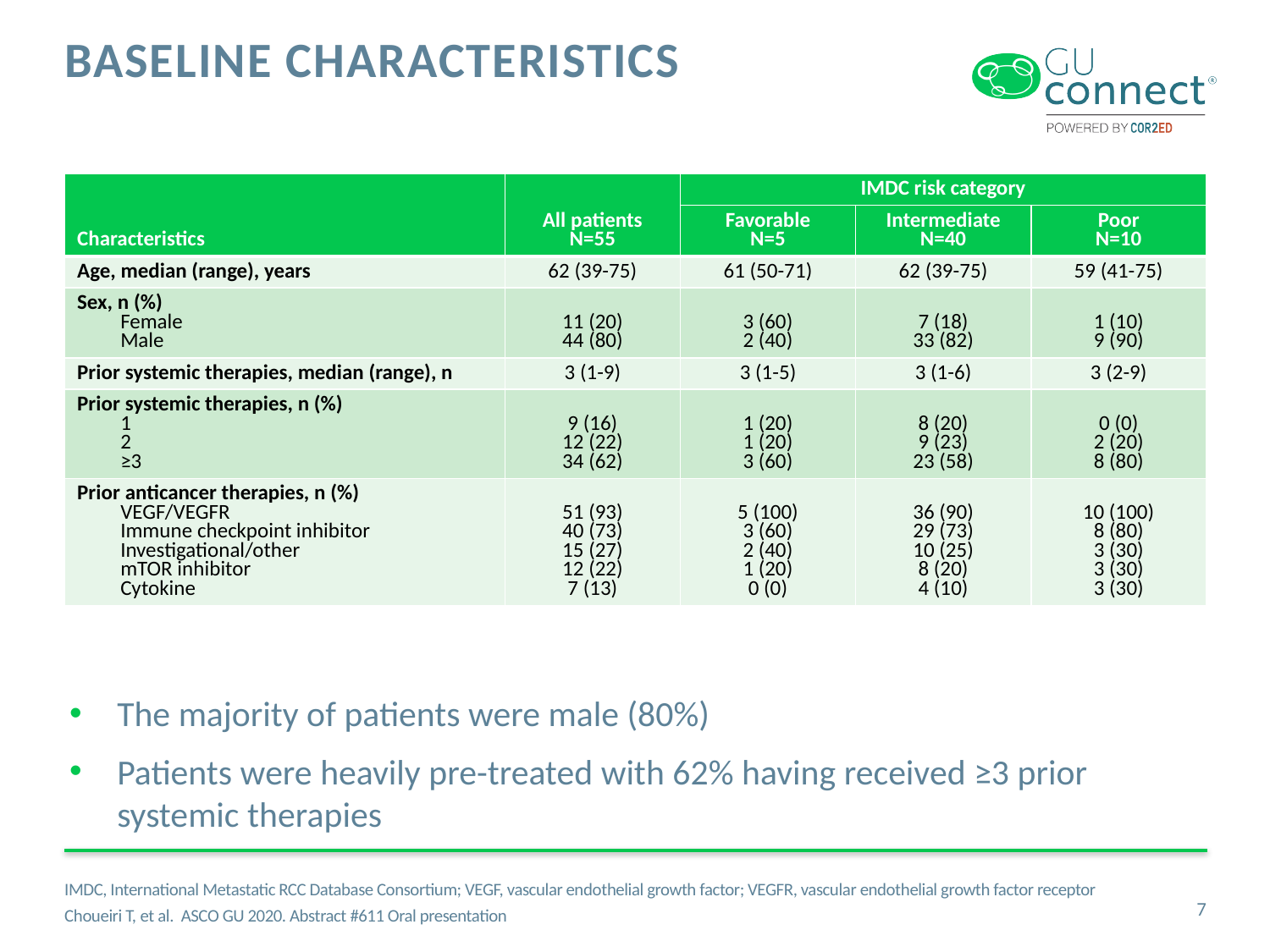

# BASELINE CHARACTERISTICS
| Characteristics | All patients N=55 | IMDC risk category |  |  |
| --- | --- | --- | --- | --- |
|  |  | Favorable N=5 | Intermediate N=40 | Poor N=10 |
| Age, median (range), years | 62 (39-75) | 61 (50-71) | 62 (39-75) | 59 (41-75) |
| Sex, n (%) Female Male | 11 (20) 44 (80) | 3 (60) 2 (40) | 7 (18) 33 (82) | 1 (10) 9 (90) |
| Prior systemic therapies, median (range), n | 3 (1-9) | 3 (1-5) | 3 (1-6) | 3 (2-9) |
| Prior systemic therapies, n (%) 1 2 ≥3 | 9 (16) 12 (22) 34 (62) | 1 (20) 1 (20) 3 (60) | 8 (20) 9 (23) 23 (58) | 0 (0) 2 (20) 8 (80) |
| Prior anticancer therapies, n (%) VEGF/VEGFR Immune checkpoint inhibitor Investigational/other mTOR inhibitor Cytokine | 51 (93) 40 (73) 15 (27) 12 (22) 7 (13) | 5 (100) 3 (60) 2 (40) 1 (20) 0 (0) | 36 (90) 29 (73) 10 (25) 8 (20) 4 (10) | 10 (100) 8 (80) 3 (30) 3 (30) 3 (30) |
The majority of patients were male (80%)
Patients were heavily pre-treated with 62% having received ≥3 prior
systemic therapies
IMDC, International Metastatic RCC Database Consortium; VEGF, vascular endothelial growth factor; VEGFR, vascular endothelial growth factor receptor
Choueiri T, et al.  ASCO GU 2020. Abstract #611 Oral presentation
7